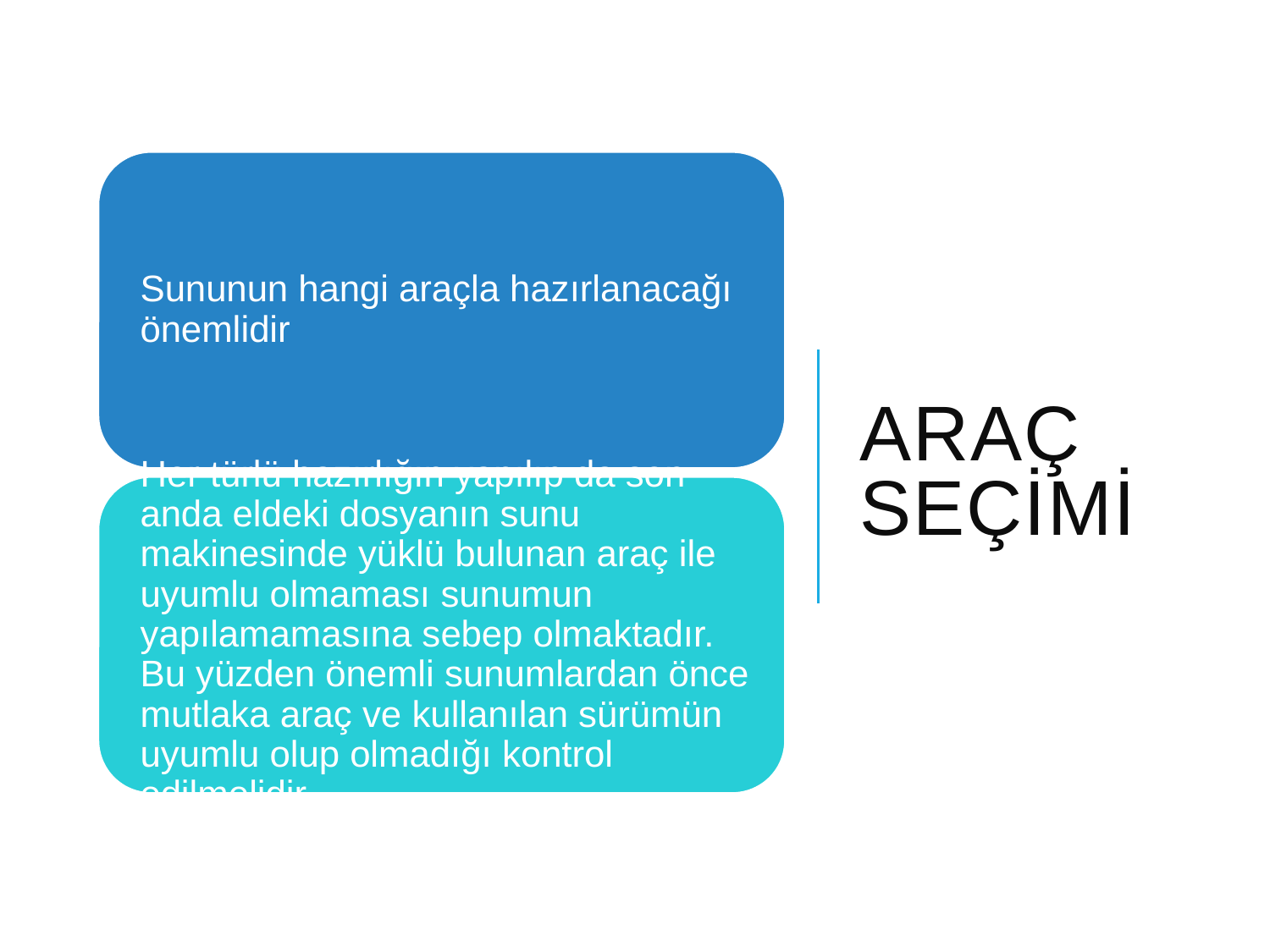

# Araç seçimi
Sununun hangi araçla hazırlanacağı önemlidir
Her türlü hazırlığın yapılıp da son anda eldeki dosyanın sunu makinesinde yüklü bulunan araç ile uyumlu olmaması sunumun yapılamamasına sebep olmaktadır. Bu yüzden önemli sunumlardan önce mutlaka araç ve kullanılan sürümün uyumlu olup olmadığı kontrol edilmelidir